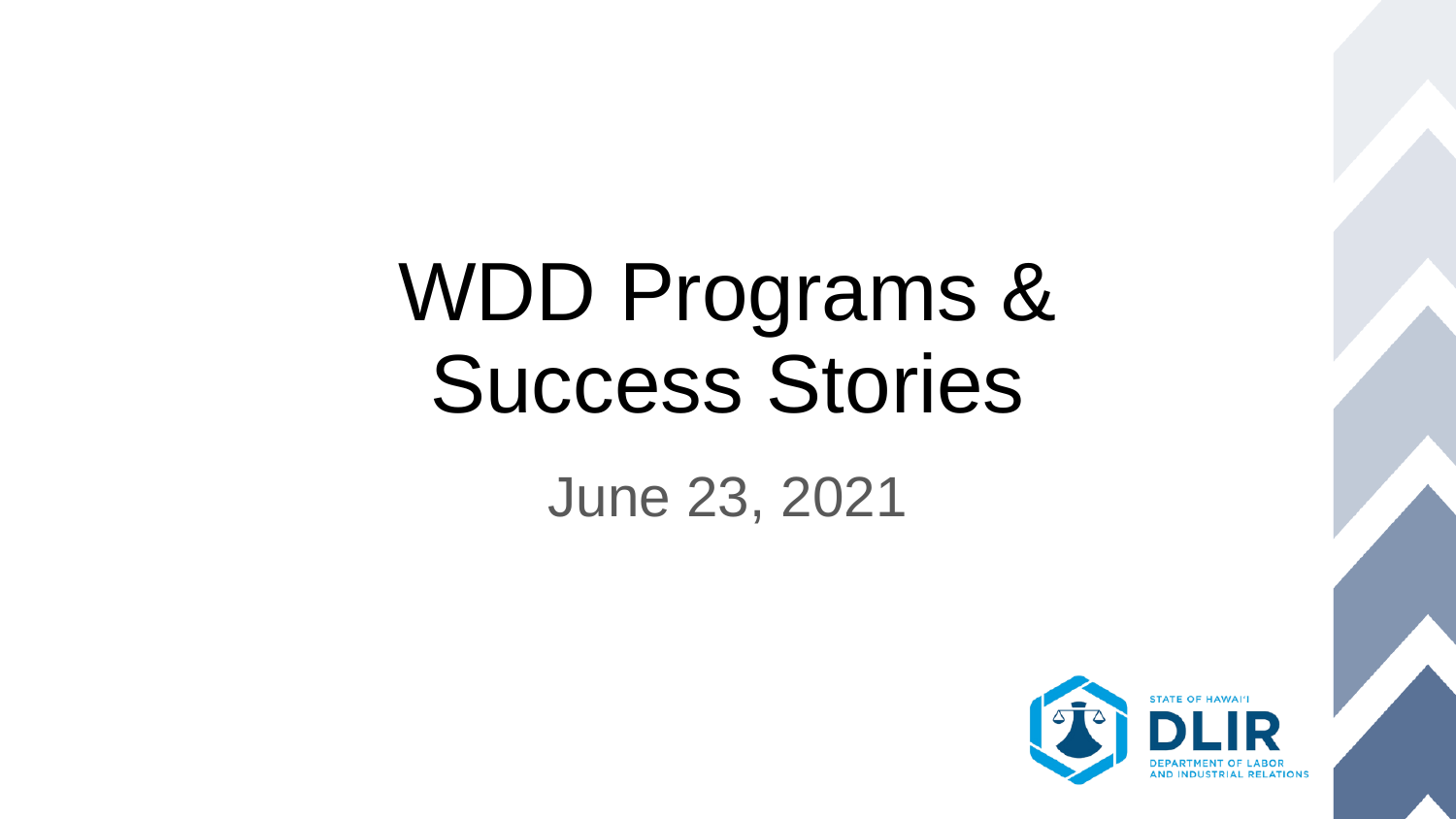

# WDD Programs &
Success Stories
June 23, 2021